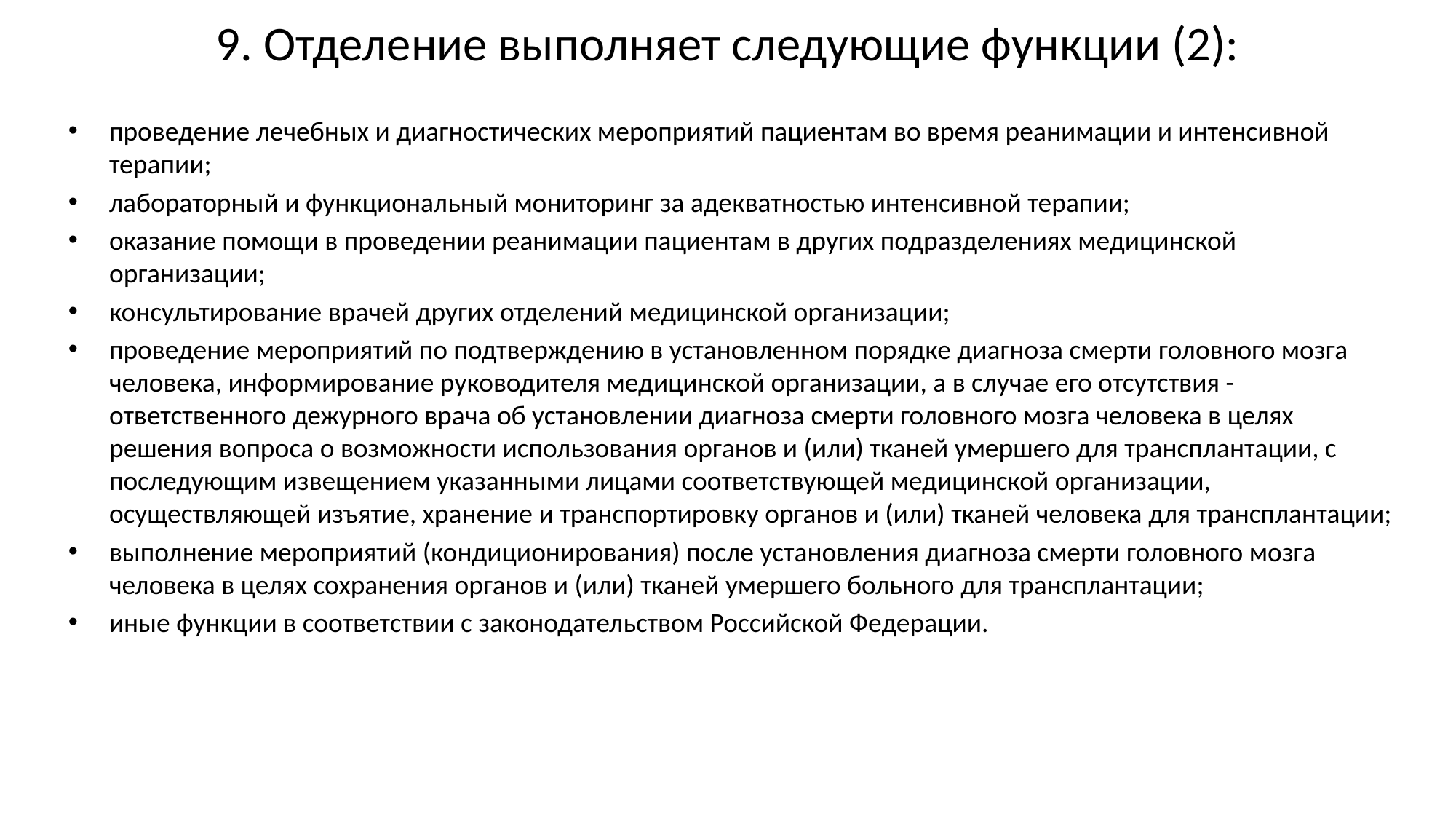

# 9. Отделение выполняет следующие функции (2):
проведение лечебных и диагностических мероприятий пациентам во время реанимации и интенсивной терапии;
лабораторный и функциональный мониторинг за адекватностью интенсивной терапии;
оказание помощи в проведении реанимации пациентам в других подразделениях медицинской организации;
консультирование врачей других отделений медицинской организации;
проведение мероприятий по подтверждению в установленном порядке диагноза смерти головного мозга человека, информирование руководителя медицинской организации, а в случае его отсутствия - ответственного дежурного врача об установлении диагноза смерти головного мозга человека в целях решения вопроса о возможности использования органов и (или) тканей умершего для трансплантации, с последующим извещением указанными лицами соответствующей медицинской организации, осуществляющей изъятие, хранение и транспортировку органов и (или) тканей человека для трансплантации;
выполнение мероприятий (кондиционирования) после установления диагноза смерти головного мозга человека в целях сохранения органов и (или) тканей умершего больного для трансплантации;
иные функции в соответствии с законодательством Российской Федерации.